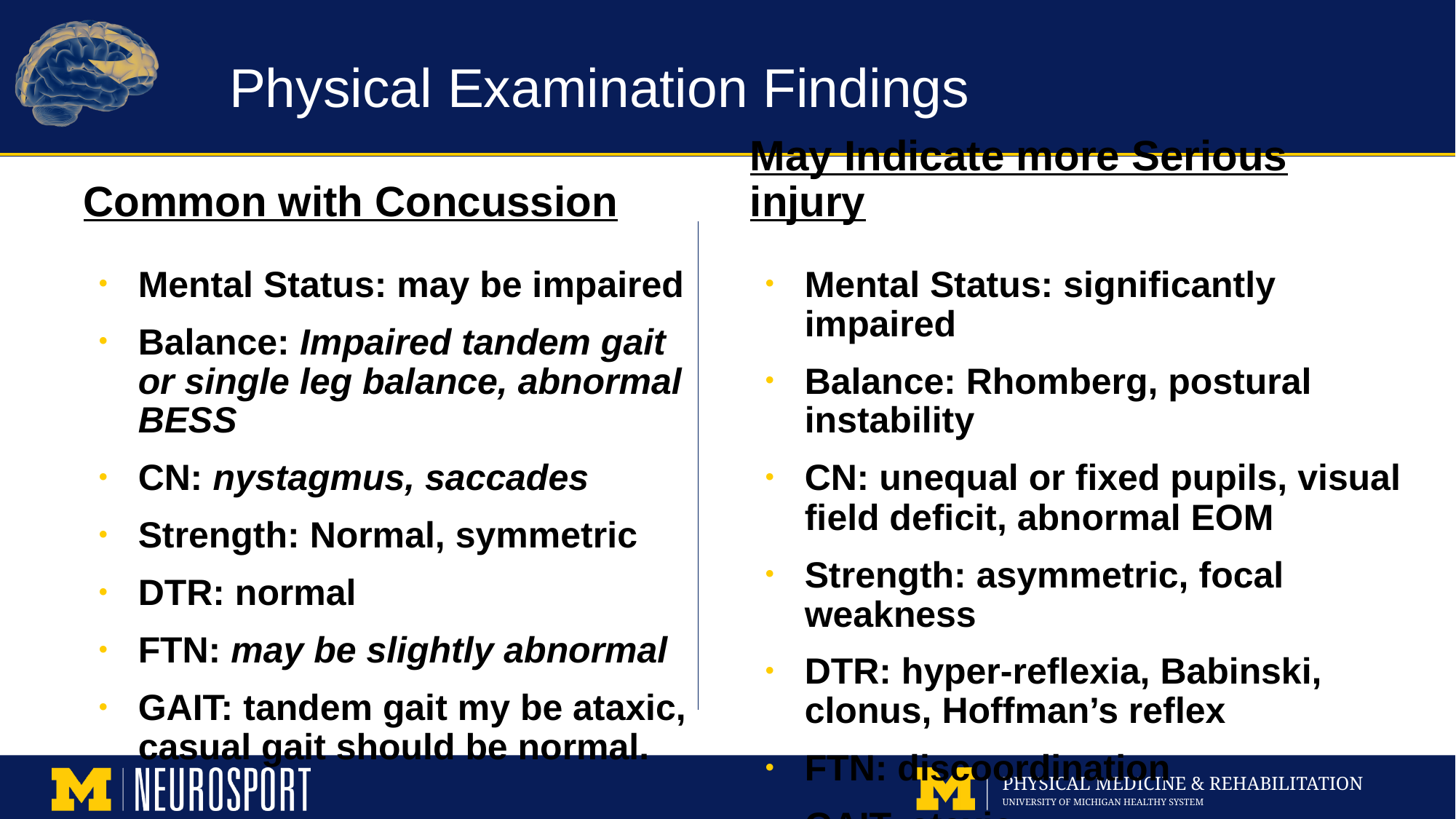

# Physical Examination Findings
Common with Concussion
May Indicate more Serious injury
Mental Status: may be impaired
Balance: Impaired tandem gait or single leg balance, abnormal BESS
CN: nystagmus, saccades
Strength: Normal, symmetric
DTR: normal
FTN: may be slightly abnormal
GAIT: tandem gait my be ataxic, casual gait should be normal.
Mental Status: significantly impaired
Balance: Rhomberg, postural instability
CN: unequal or fixed pupils, visual field deficit, abnormal EOM
Strength: asymmetric, focal weakness
DTR: hyper-reflexia, Babinski, clonus, Hoffman’s reflex
FTN: discoordination
GAIT: ataxic